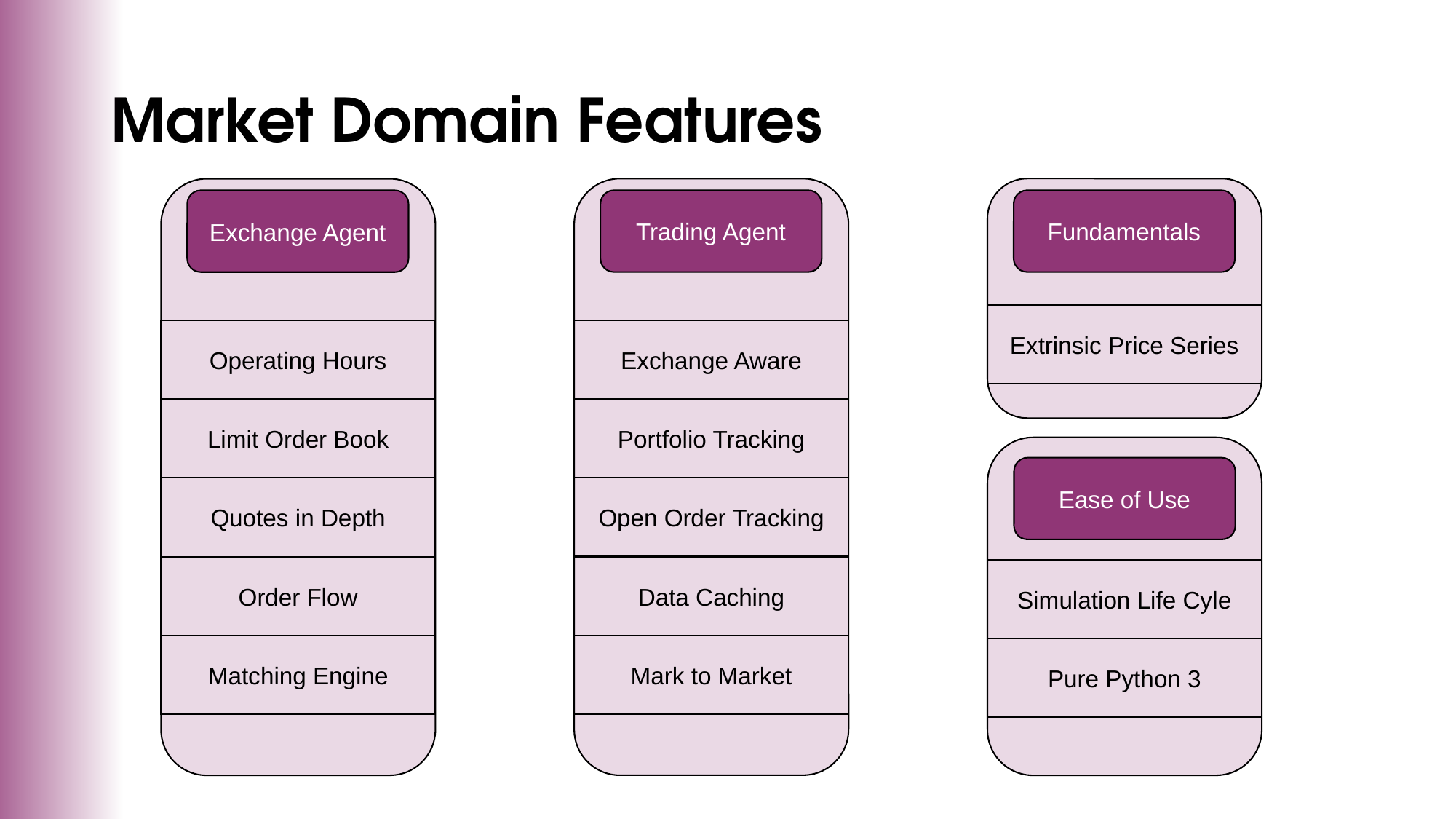

# Market Domain Features

Trading Agent
Fundamentals
Exchange Agent
Extrinsic Price Series
Exchange Aware
Operating Hours
Portfolio Tracking
Limit Order Book

Ease of Use
Open Order Tracking
Quotes in Depth
Data Caching
Order Flow
Simulation Life Cyle
Mark to Market
Matching Engine
Pure Python 3